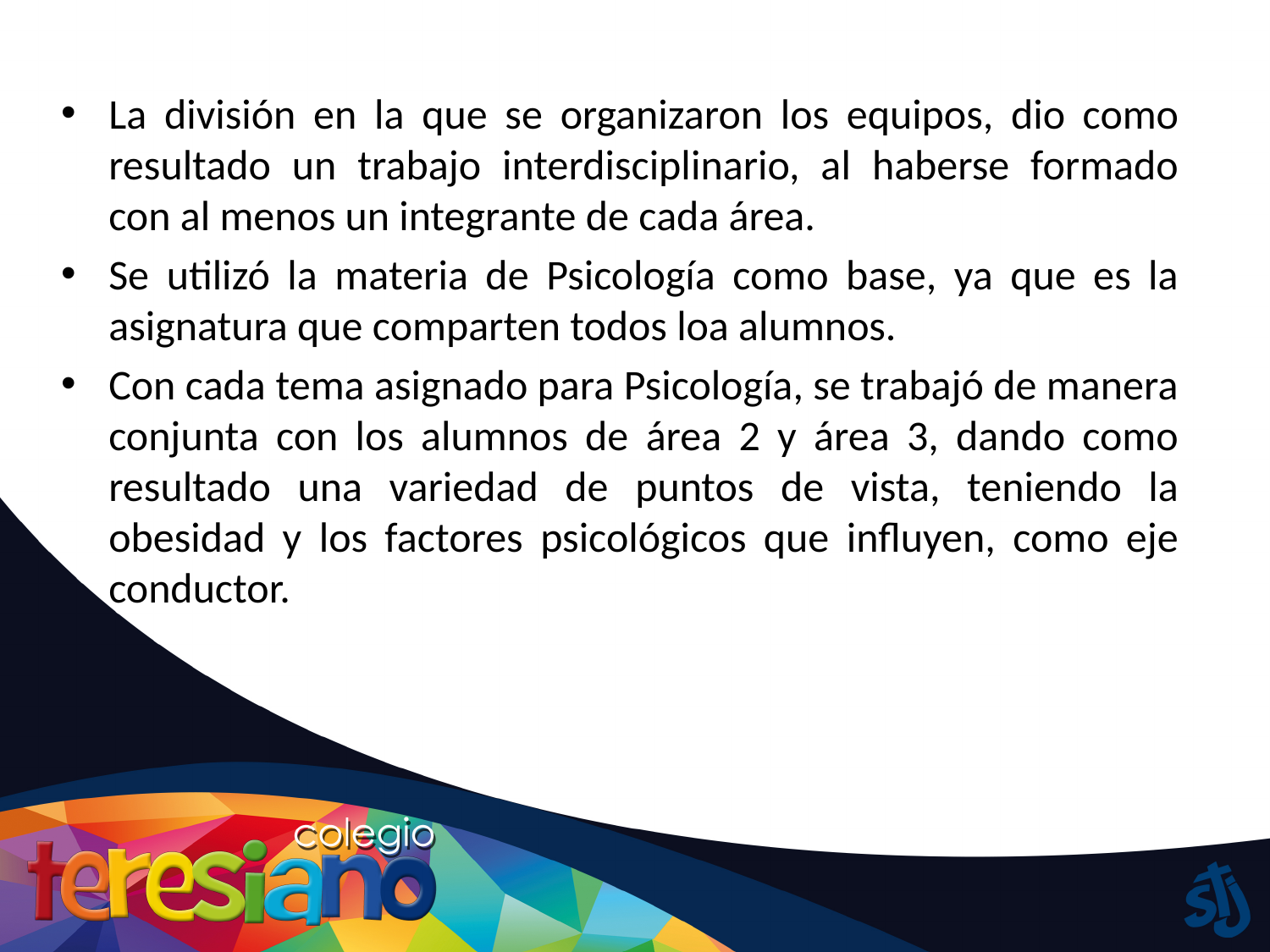

La división en la que se organizaron los equipos, dio como resultado un trabajo interdisciplinario, al haberse formado con al menos un integrante de cada área.
Se utilizó la materia de Psicología como base, ya que es la asignatura que comparten todos loa alumnos.
Con cada tema asignado para Psicología, se trabajó de manera conjunta con los alumnos de área 2 y área 3, dando como resultado una variedad de puntos de vista, teniendo la obesidad y los factores psicológicos que influyen, como eje conductor.